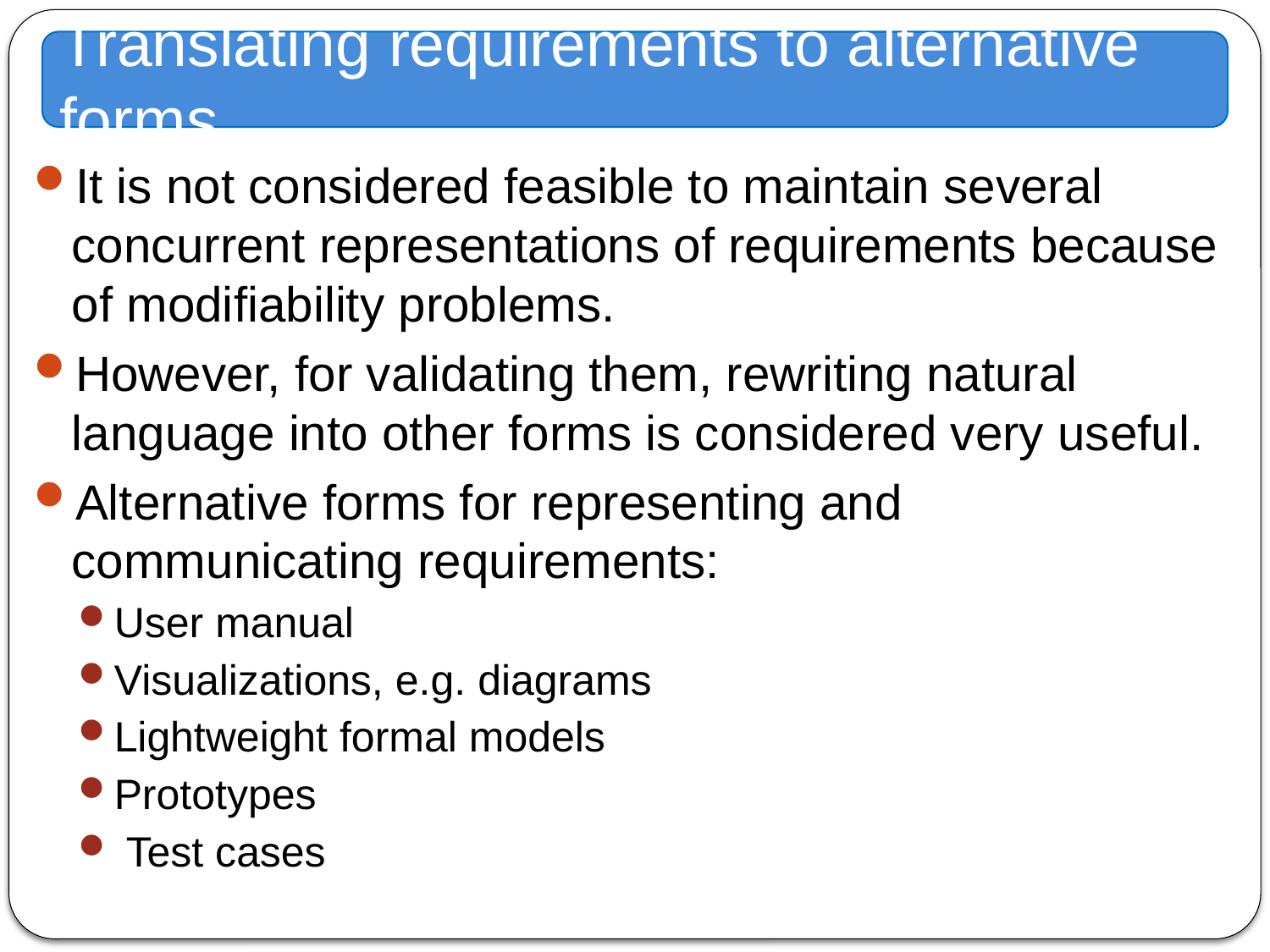

Translating requirements to alternative forms…
It is not considered feasible to maintain several concurrent representations of requirements because of modifiability problems.
However, for validating them, rewriting natural language into other forms is considered very useful.
Alternative forms for representing and communicating requirements:
User manual
Visualizations, e.g. diagrams
Lightweight formal models
Prototypes
 Test cases